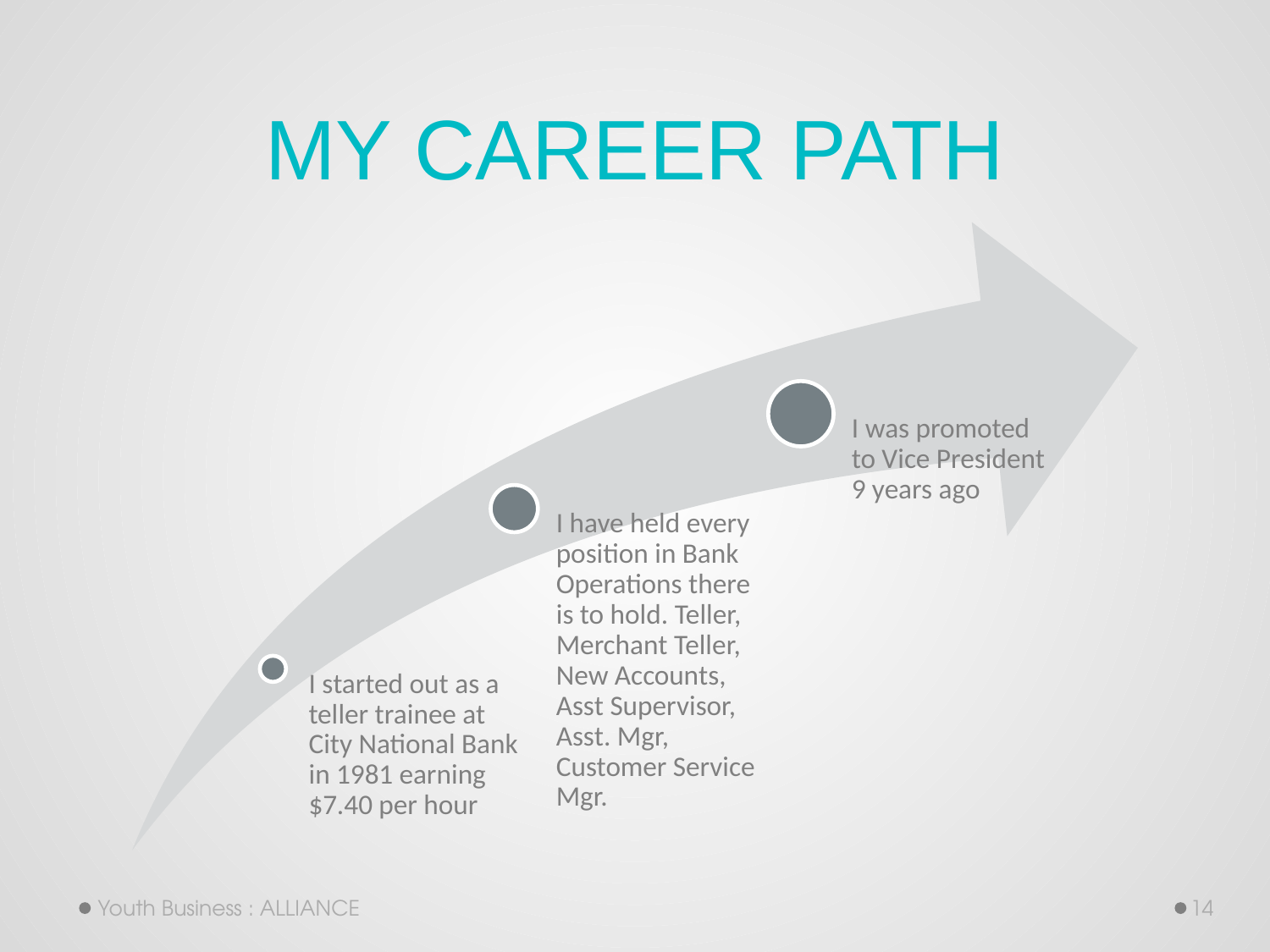

# My Career Path
I started out as a teller trainee at City National Bank in 1981 earning $7.40 per hour
I have held every position in Bank Operations there is to hold. Teller, Merchant Teller, New Accounts, Asst Supervisor, Asst. Mgr, Customer Service Mgr.
I was promoted to Vice President 9 years ago
Youth Business : ALLIANCE
14